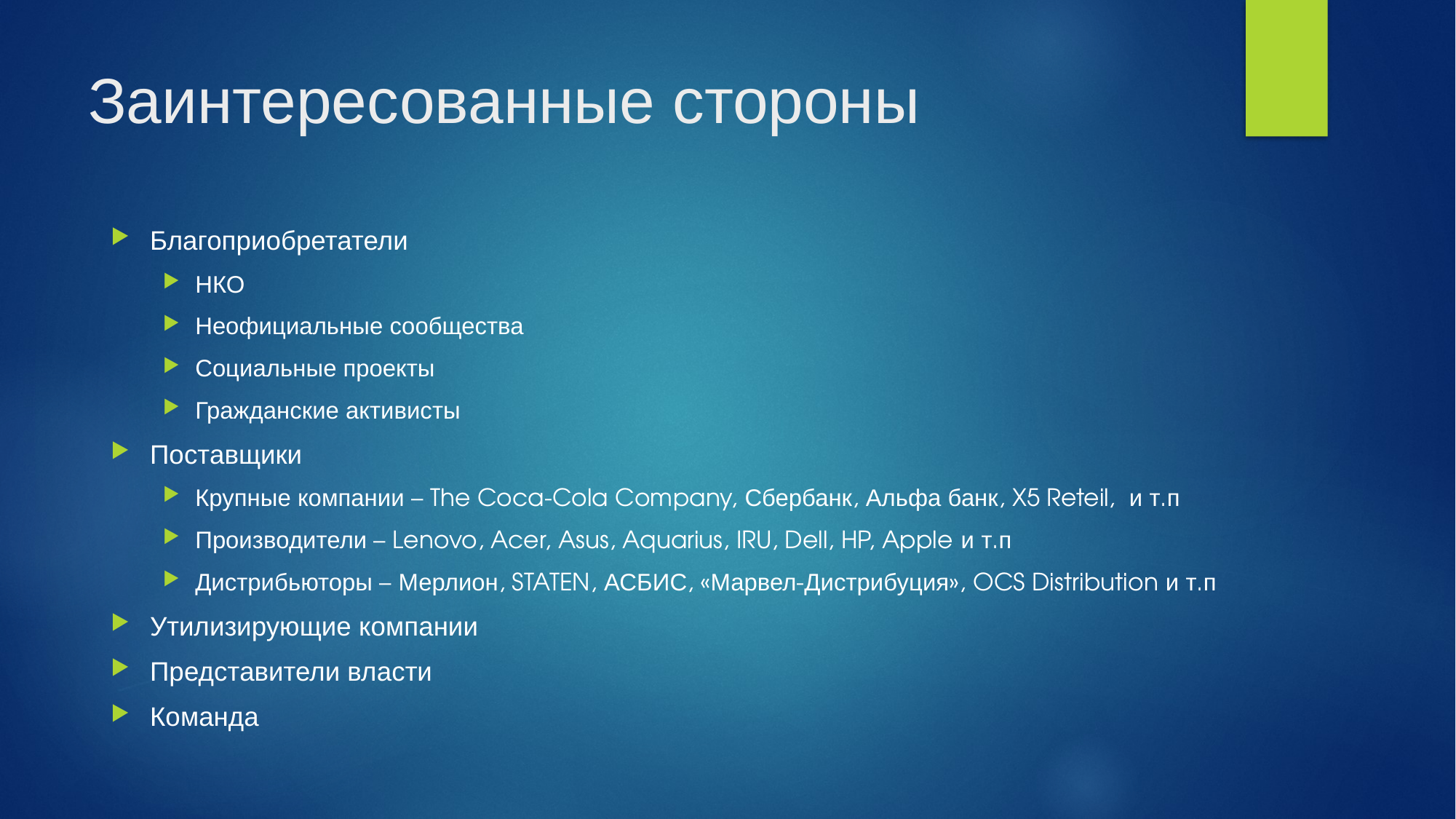

# Заинтересованные стороны
Благоприобретатели
НКО
Неофициальные сообщества
Социальные проекты
Гражданские активисты
Поставщики
Крупные компании – The Coca-Cola Company, Сбербанк, Альфа банк, X5 Reteil,  и т.п
Производители – Lenovo, Acer, Asus, Aquarius, IRU, Dell, HP, Apple и т.п
Дистрибьюторы – Мерлион, STATEN, АСБИС, «Марвел-Дистрибуция», OCS Distribution и т.п
Утилизирующие компании
Представители власти
Команда